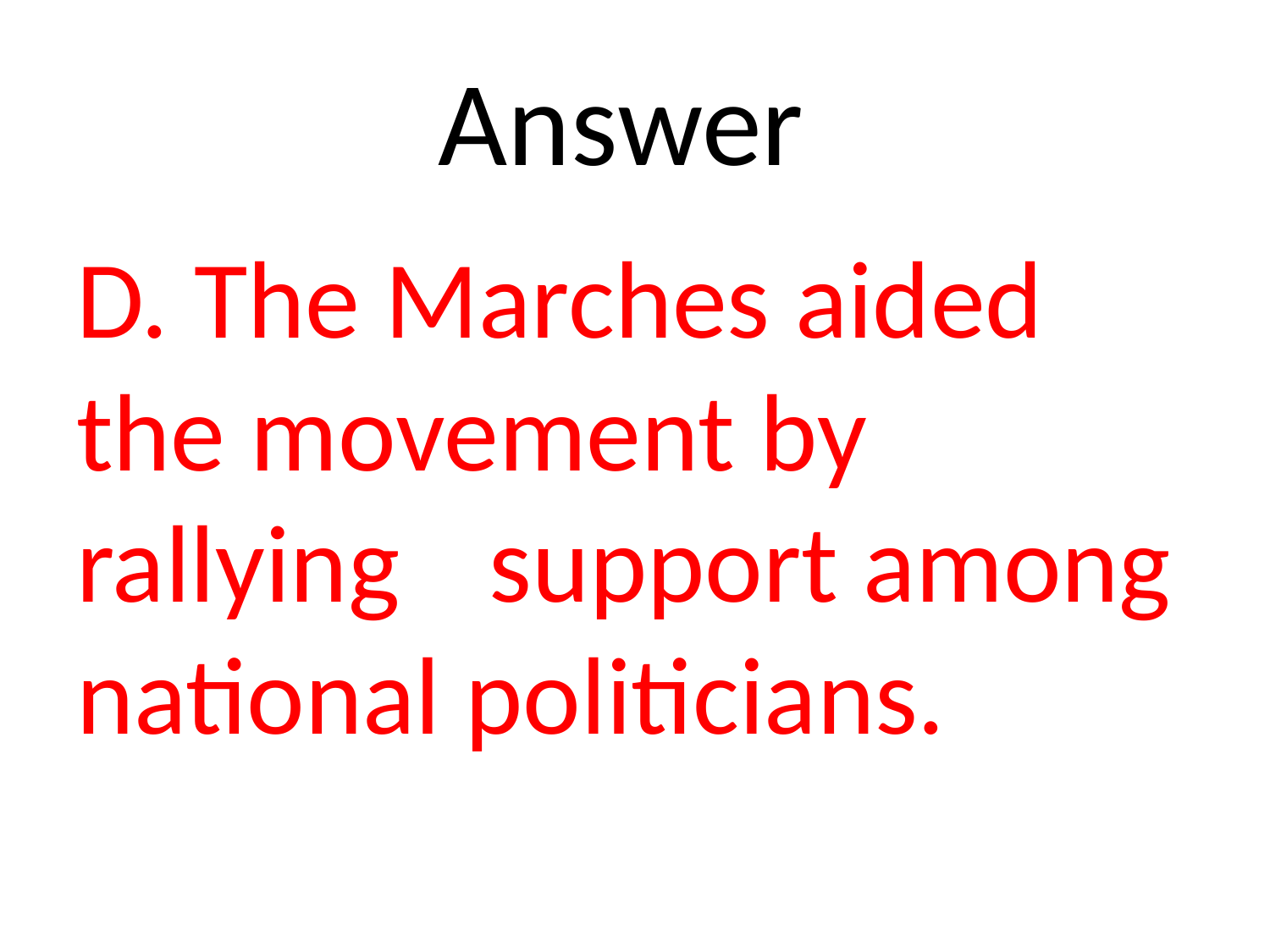

# Answer
D. The Marches aided the movement by rallying 	support among national politicians.